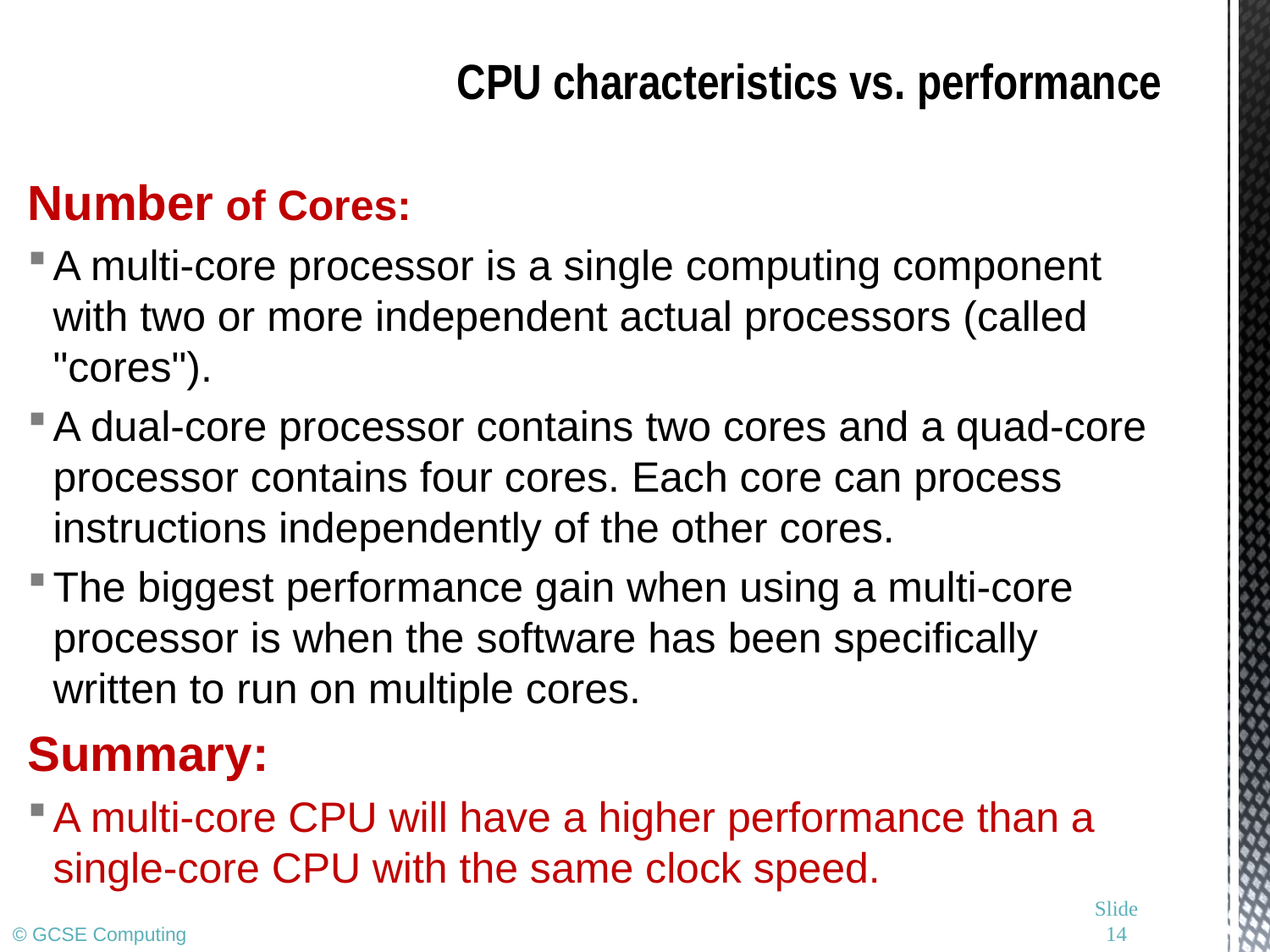

# CPU characteristics vs. performance
Number of Cores:
A multi-core processor is a single computing component with two or more independent actual processors (called "cores").
A dual-core processor contains two cores and a quad-core processor contains four cores. Each core can process instructions independently of the other cores.
The biggest performance gain when using a multi-core processor is when the software has been specifically written to run on multiple cores.
Summary:
A multi-core CPU will have a higher performance than a single-core CPU with the same clock speed.
Slide 14